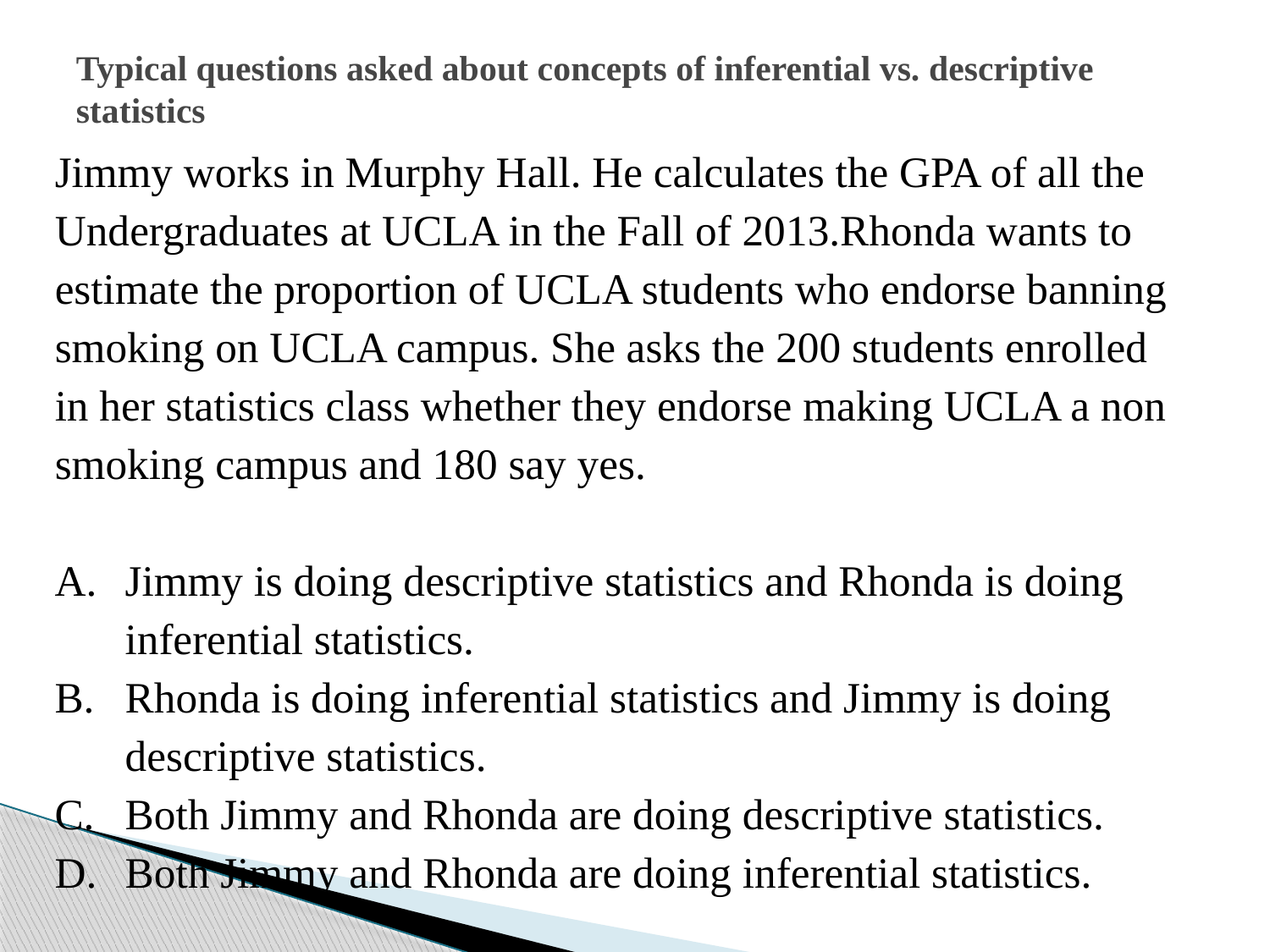

# Typical questions asked about concepts of inferential vs. descriptive statistics
Jimmy works in Murphy Hall. He calculates the GPA of all the
Undergraduates at UCLA in the Fall of 2013.Rhonda wants to
estimate the proportion of UCLA students who endorse banning
smoking on UCLA campus. She asks the 200 students enrolled
in her statistics class whether they endorse making UCLA a non
smoking campus and 180 say yes.

A.	Jimmy is doing descriptive statistics and Rhonda is doing
	inferential statistics.
B.	Rhonda is doing inferential statistics and Jimmy is doing
	descriptive statistics.
C.	Both Jimmy and Rhonda are doing descriptive statistics.
D.	Both Jimmy and Rhonda are doing inferential statistics.